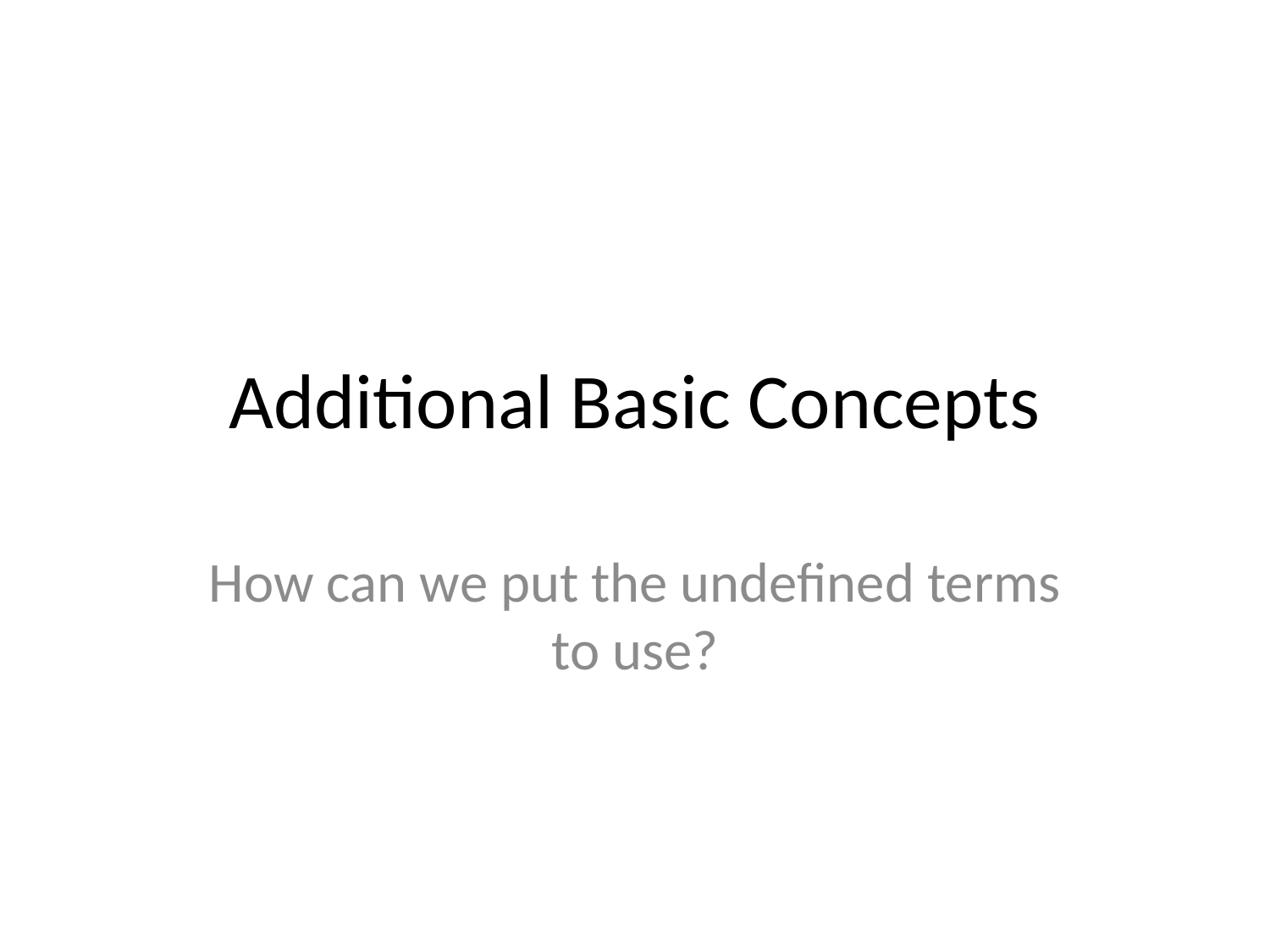

# Additional Basic Concepts
How can we put the undefined terms to use?